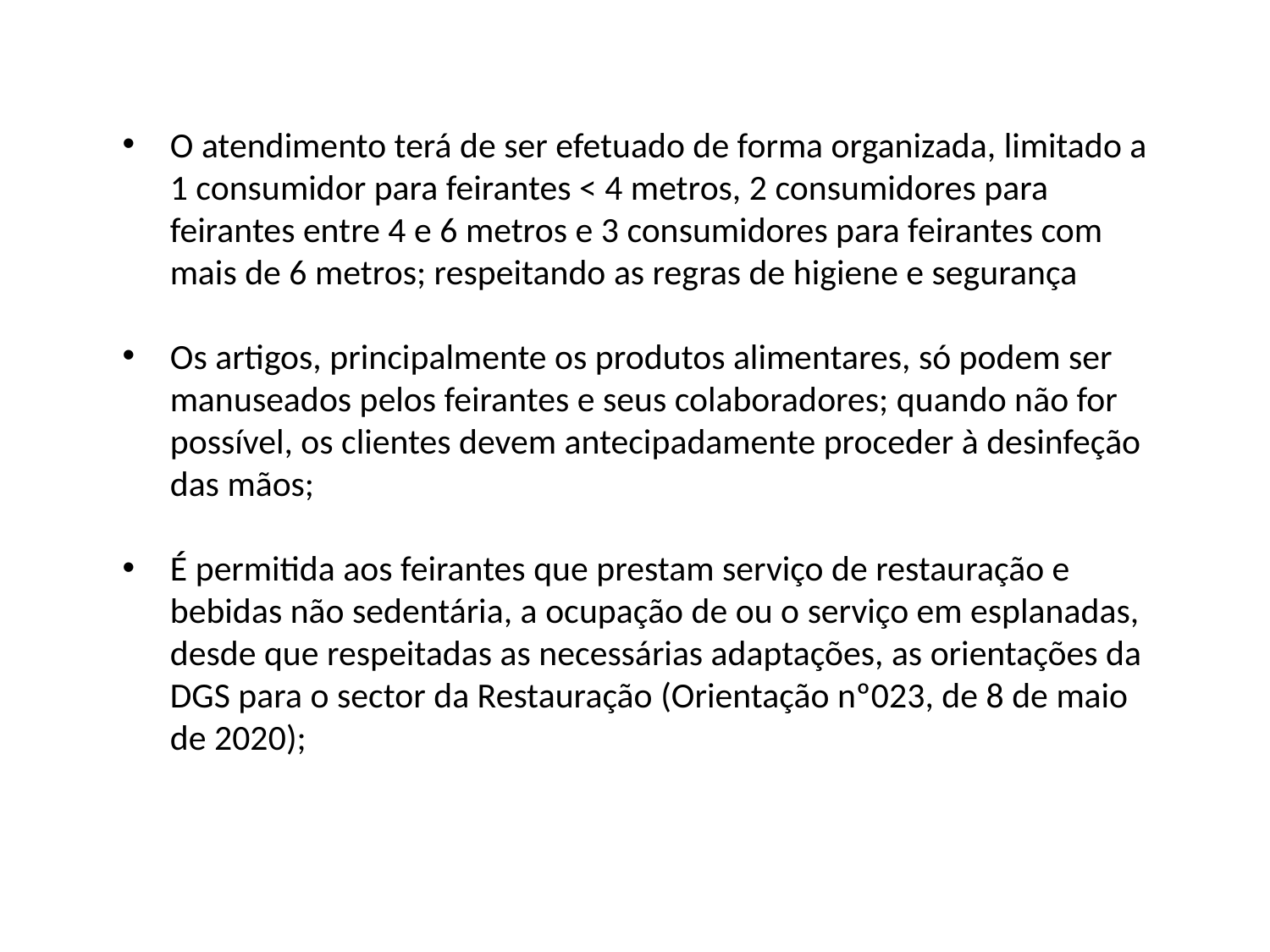

O atendimento terá de ser efetuado de forma organizada, limitado a 1 consumidor para feirantes < 4 metros, 2 consumidores para feirantes entre 4 e 6 metros e 3 consumidores para feirantes com mais de 6 metros; respeitando as regras de higiene e segurança

Os artigos, principalmente os produtos alimentares, só podem ser manuseados pelos feirantes e seus colaboradores; quando não for possível, os clientes devem antecipadamente proceder à desinfeção das mãos;

É permitida aos feirantes que prestam serviço de restauração e bebidas não sedentária, a ocupação de ou o serviço em esplanadas, desde que respeitadas as necessárias adaptações, as orientações da DGS para o sector da Restauração (Orientação nº023, de 8 de maio de 2020);